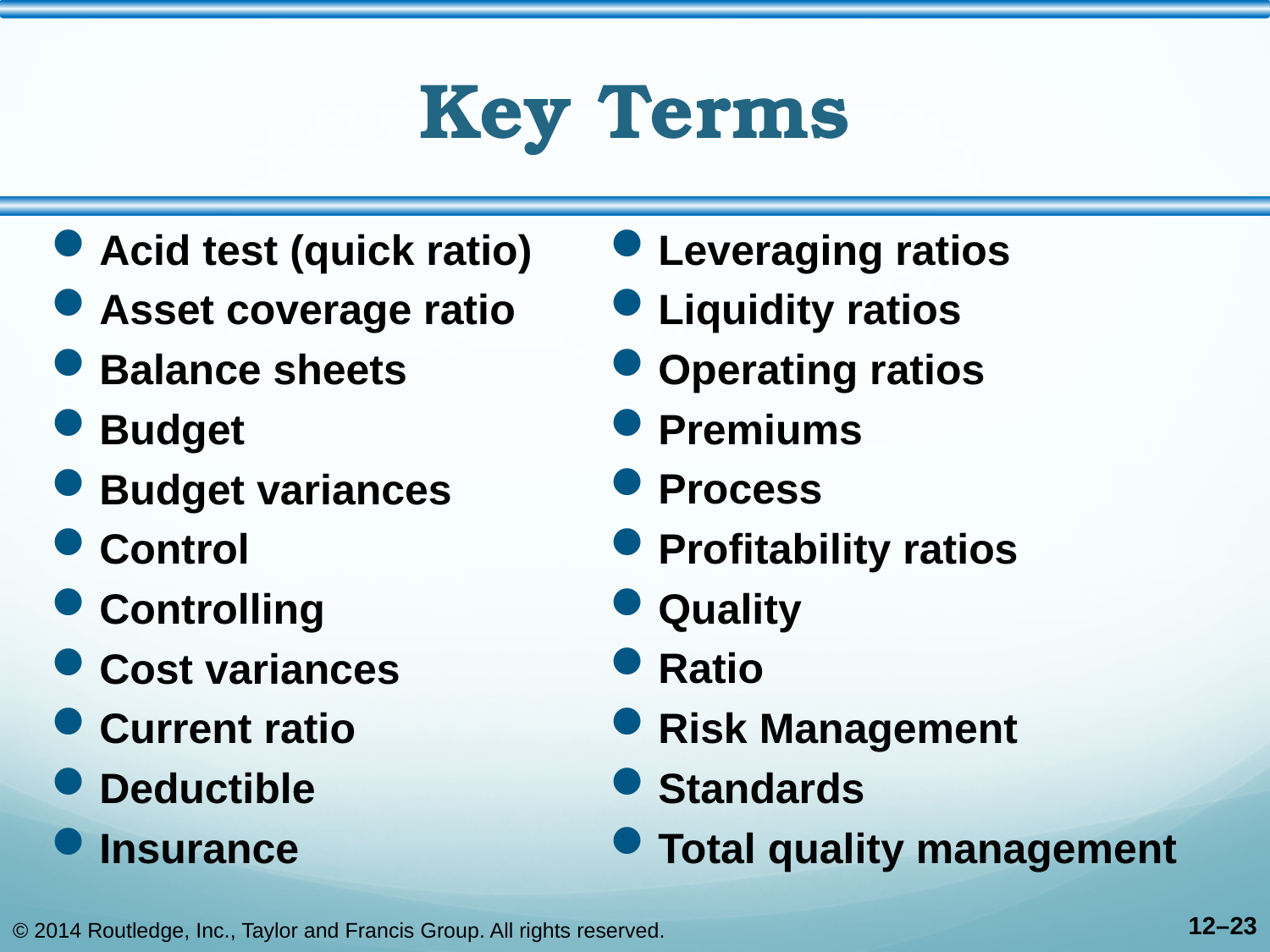

# Key Terms
Leveraging ratios
Liquidity ratios
Operating ratios
Premiums
Process
Profitability ratios
Quality
Ratio
Risk Management
Standards
Total quality management
Acid test (quick ratio)
Asset coverage ratio
Balance sheets
Budget
Budget variances
Control
Controlling
Cost variances
Current ratio
Deductible
Insurance

12–23
© 2014 Routledge, Inc., Taylor and Francis Group. All rights reserved.